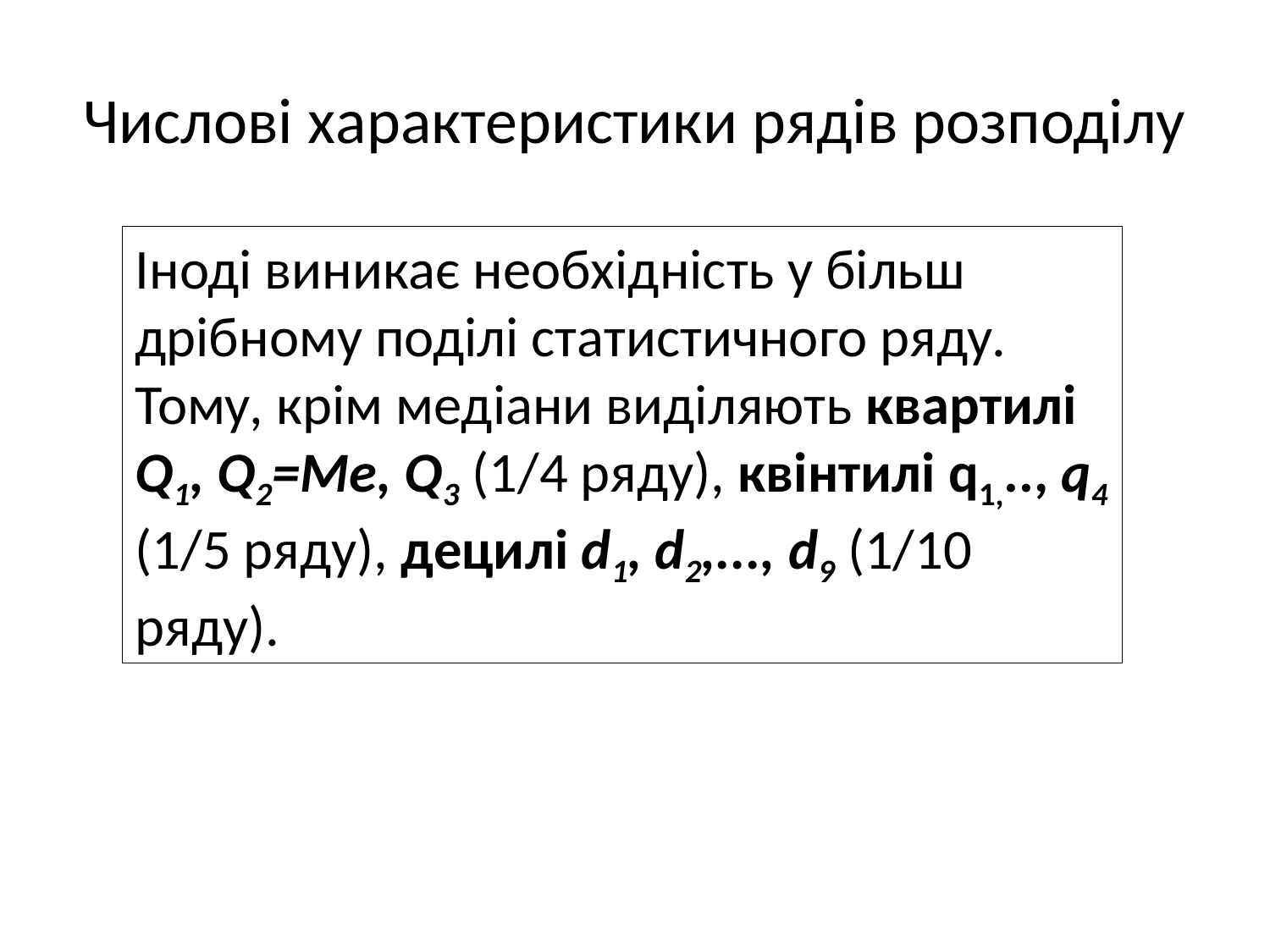

# Числові характеристики рядів розподілу
Іноді виникає необхідність у більш дрібному поділі статистичного ряду. Тому, крім медіани виділяють квартилі Q1, Q2=Me, Q3 (1/4 ряду), квінтилі q1,.., q4 (1/5 ряду), децилі d1, d2,..., d9 (1/10 ряду).